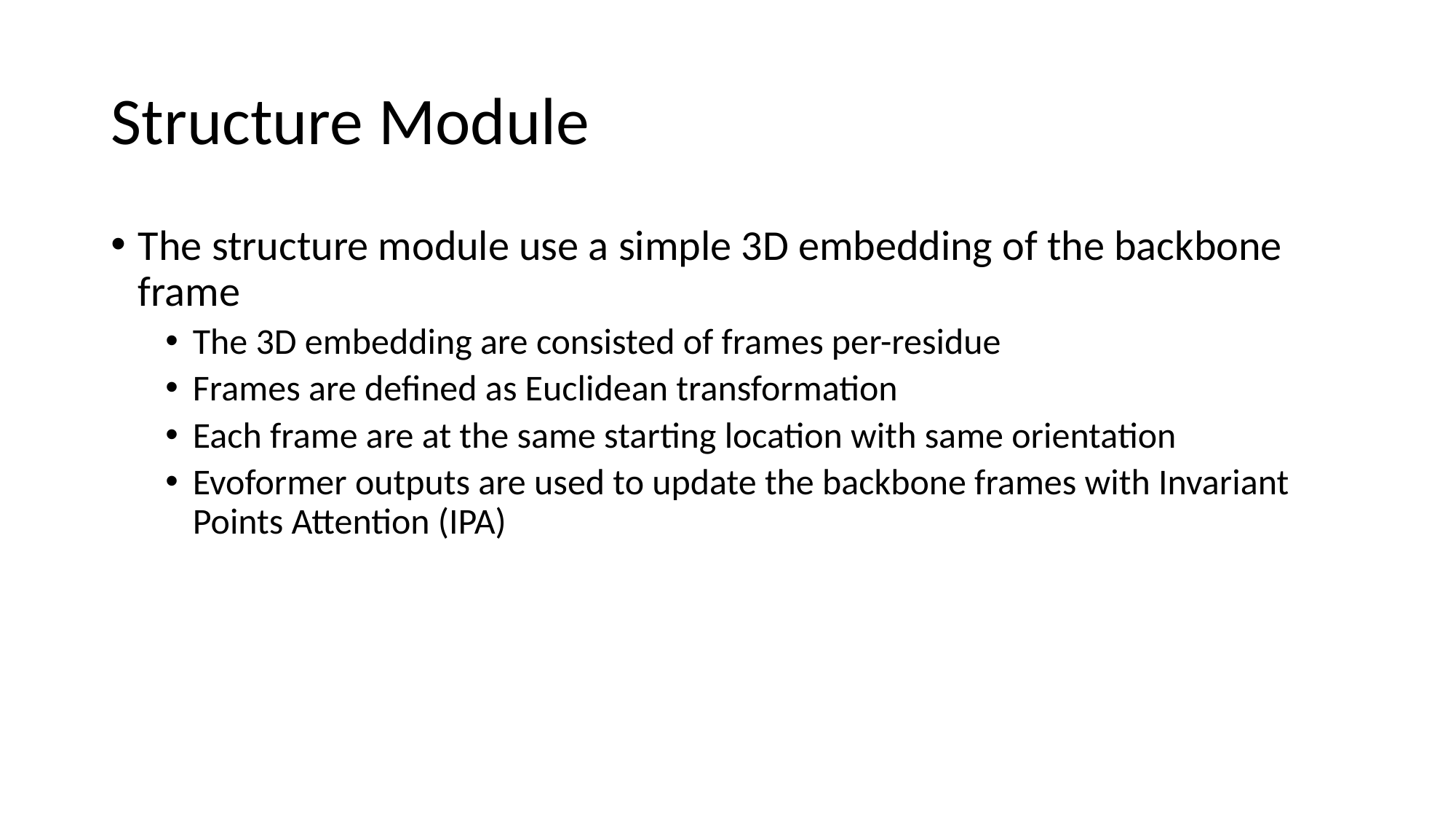

# Structure Module
The structure module use a simple 3D embedding of the backbone frame
The 3D embedding are consisted of frames per-residue
Frames are defined as Euclidean transformation
Each frame are at the same starting location with same orientation
Evoformer outputs are used to update the backbone frames with Invariant Points Attention (IPA)